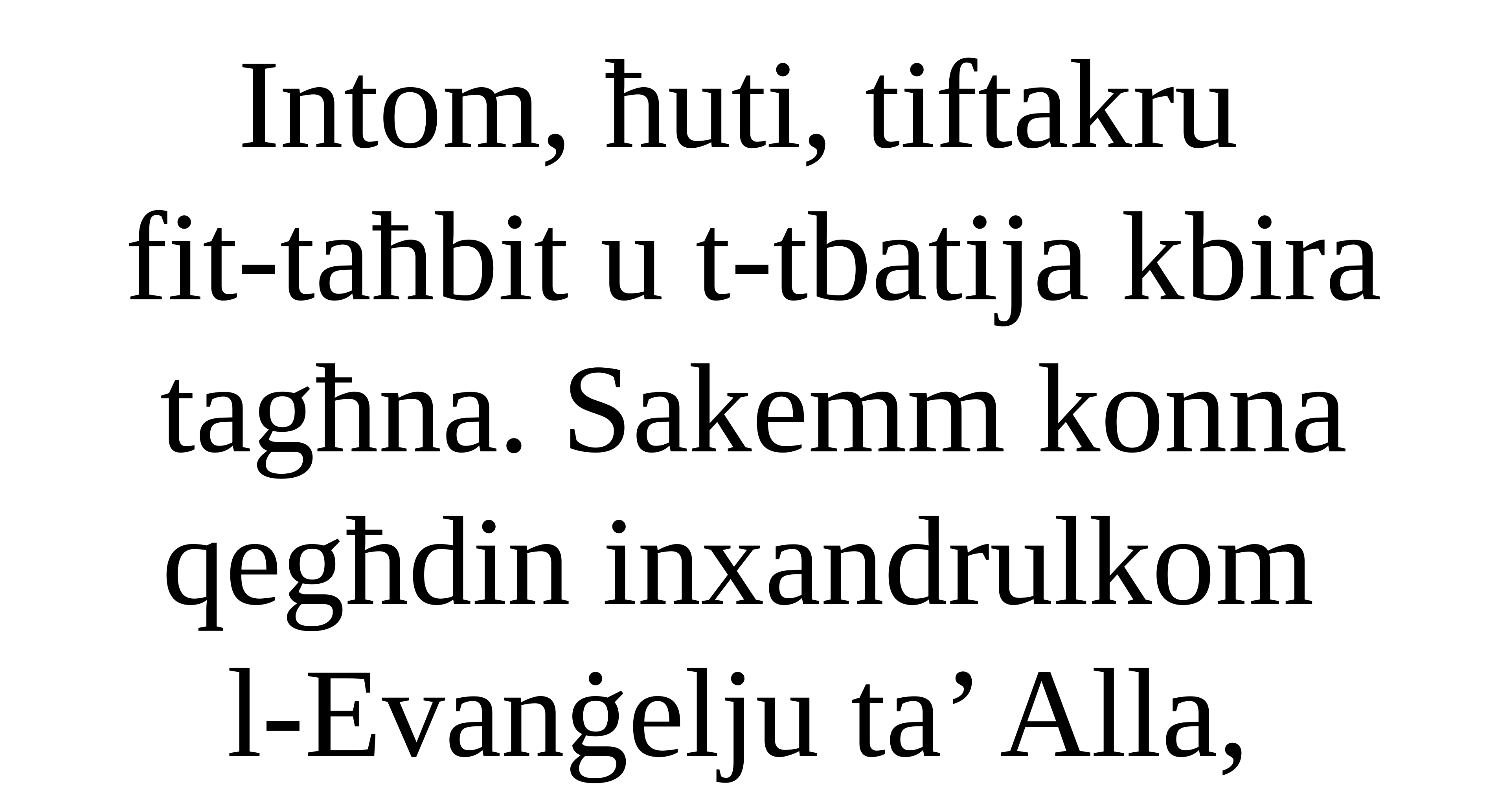

Intom, ħuti, tiftakru
fit-taħbit u t-tbatija kbira tagħna. Sakemm konna qegħdin inxandrulkom
l-Evanġelju ta’ Alla,